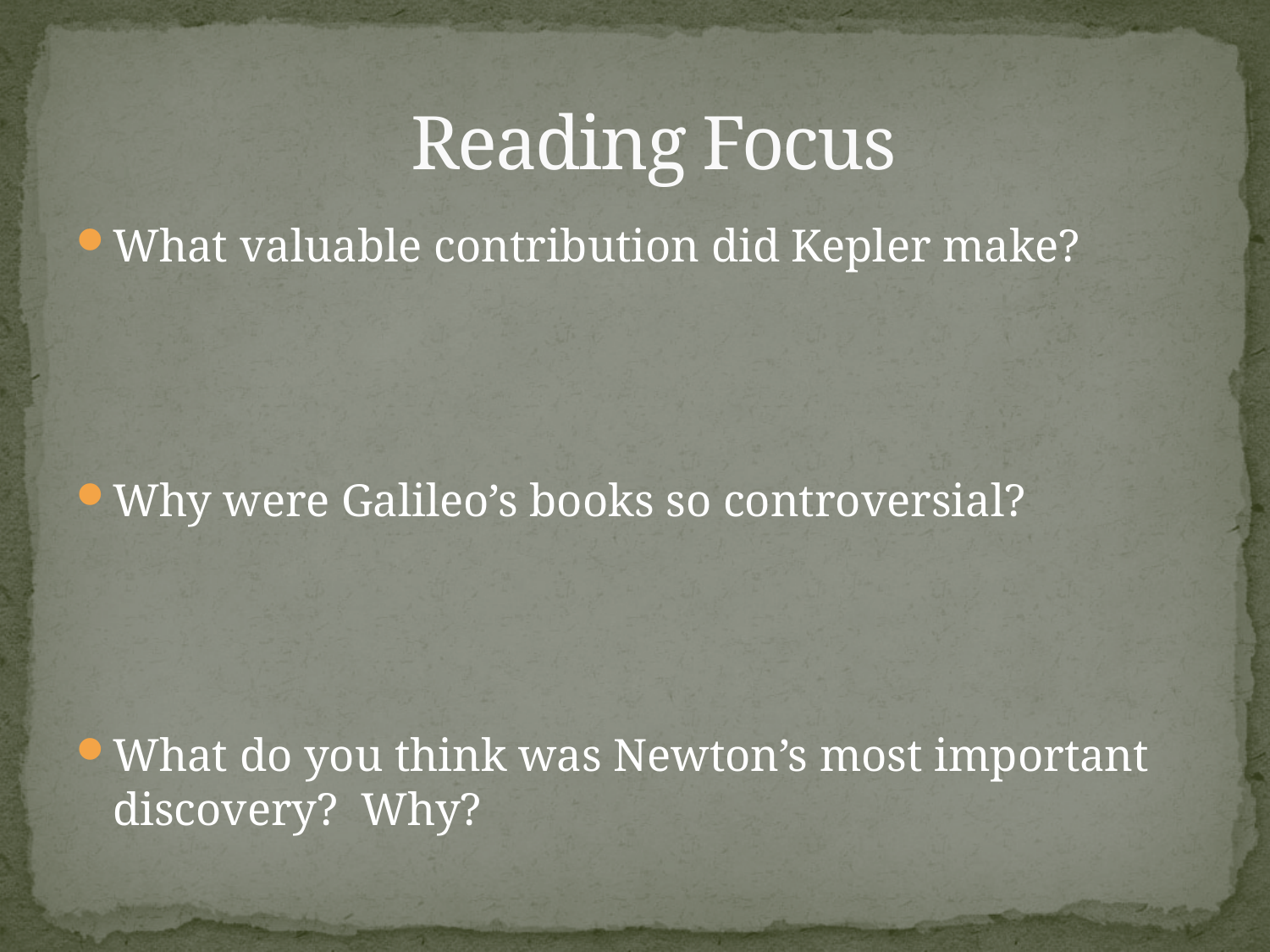

# Reading Focus
What valuable contribution did Kepler make?

Why were Galileo’s books so controversial?

What do you think was Newton’s most important discovery?  Why?